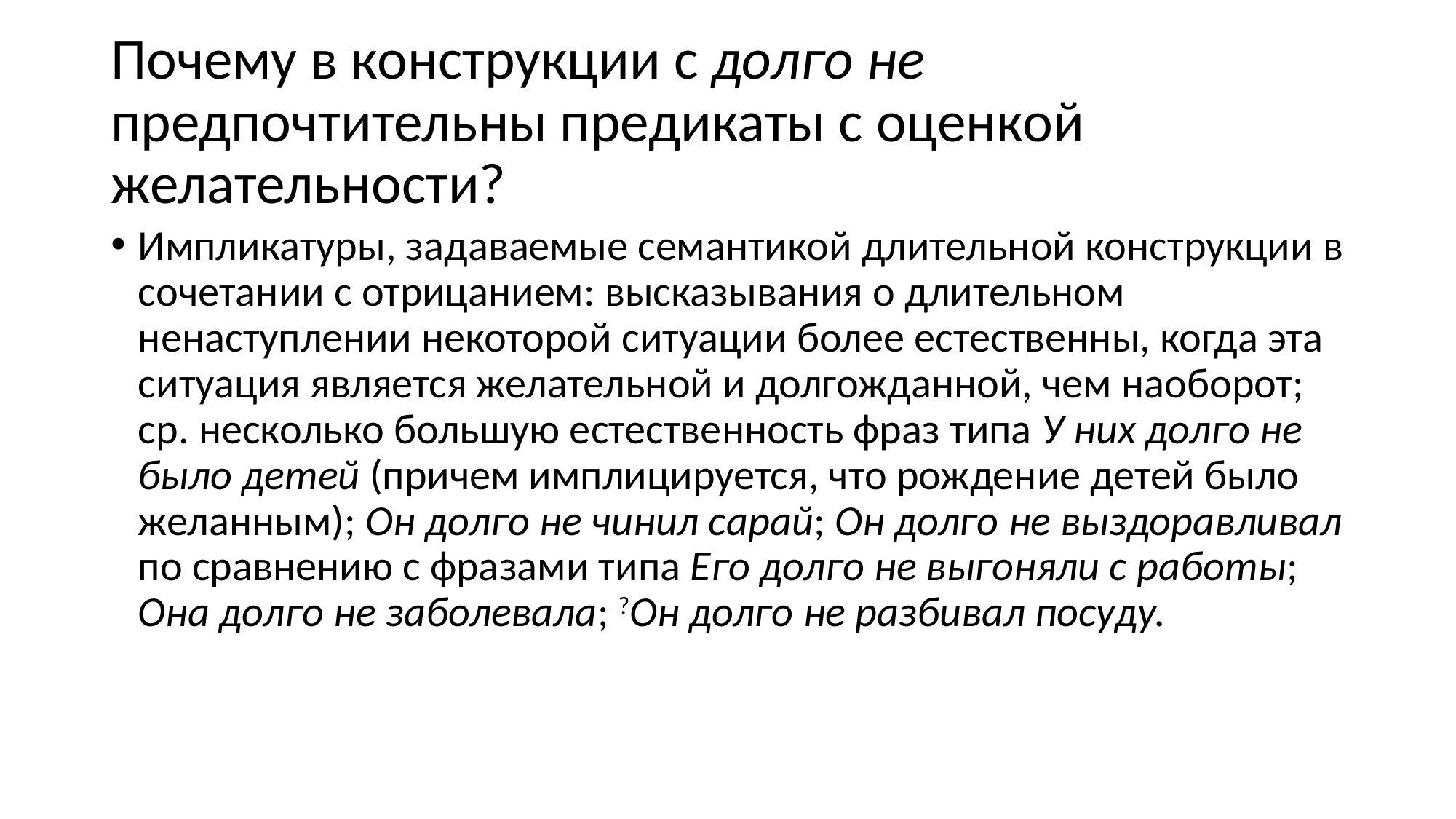

# Почему в конструкции с долго не  предпочтительны предикаты с оценкой желательности?
Импликатуры, задаваемые семантикой длительной конструкции в сочетании с отрицанием: высказывания о длительном ненаступлении некоторой ситуации более естественны, когда эта ситуация является желательной и долгожданной, чем наоборот; ср. несколько большую естественность фраз типа У них долго не было детей (причем имплицируется, что рождение детей было желанным); Он долго не чинил сарай; Он долго не выздоравливал по сравнению с фразами типа Его долго не выгоняли с работы; Она долго не заболевала; ?Он долго не разбивал посуду.